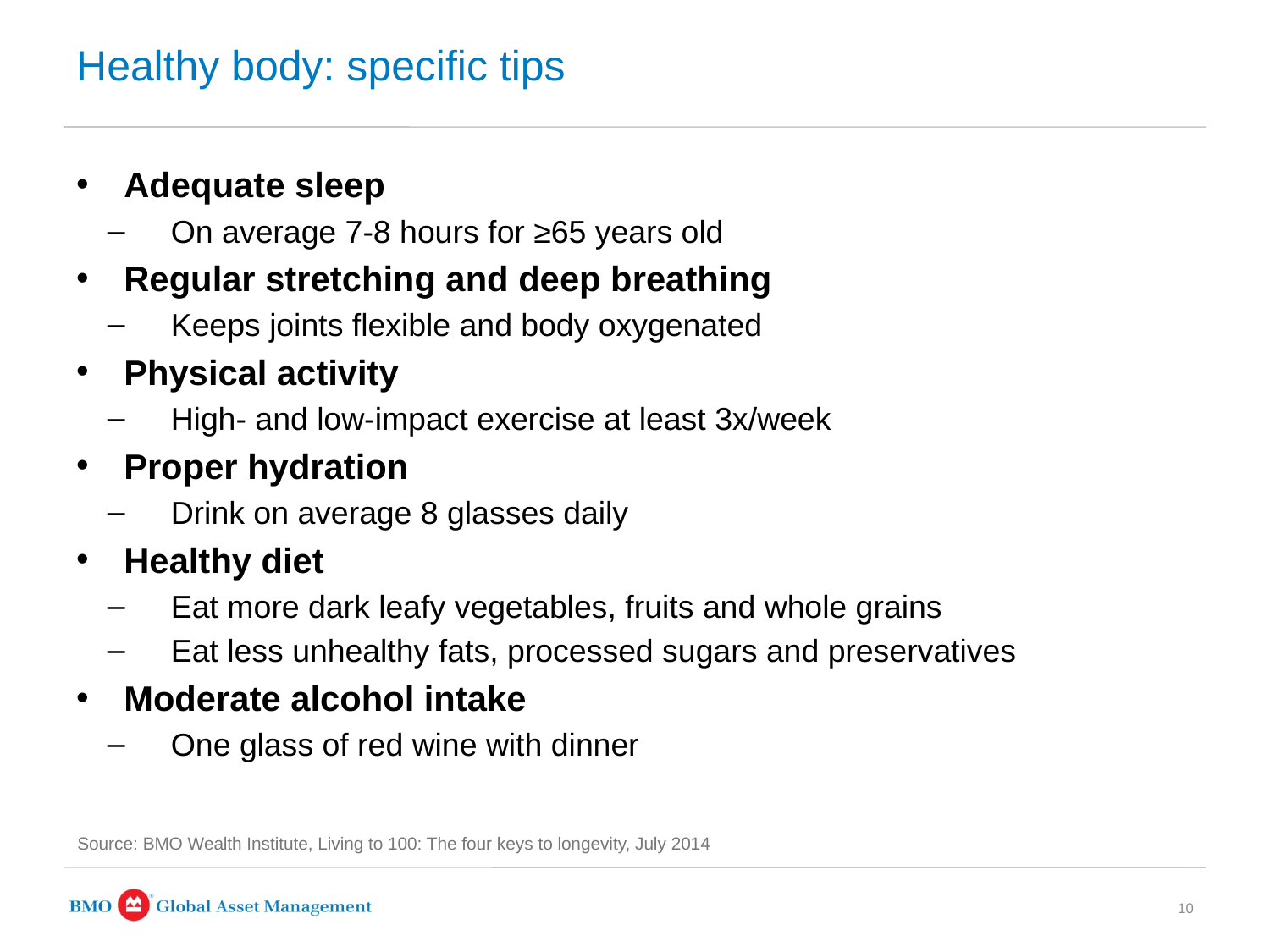

# Healthy body: specific tips
Adequate sleep
On average 7-8 hours for ≥65 years old
Regular stretching and deep breathing
Keeps joints flexible and body oxygenated
Physical activity
High- and low-impact exercise at least 3x/week
Proper hydration
Drink on average 8 glasses daily
Healthy diet
Eat more dark leafy vegetables, fruits and whole grains
Eat less unhealthy fats, processed sugars and preservatives
Moderate alcohol intake
One glass of red wine with dinner

Source: BMO Wealth Institute, Living to 100: The four keys to longevity, July 2014
10